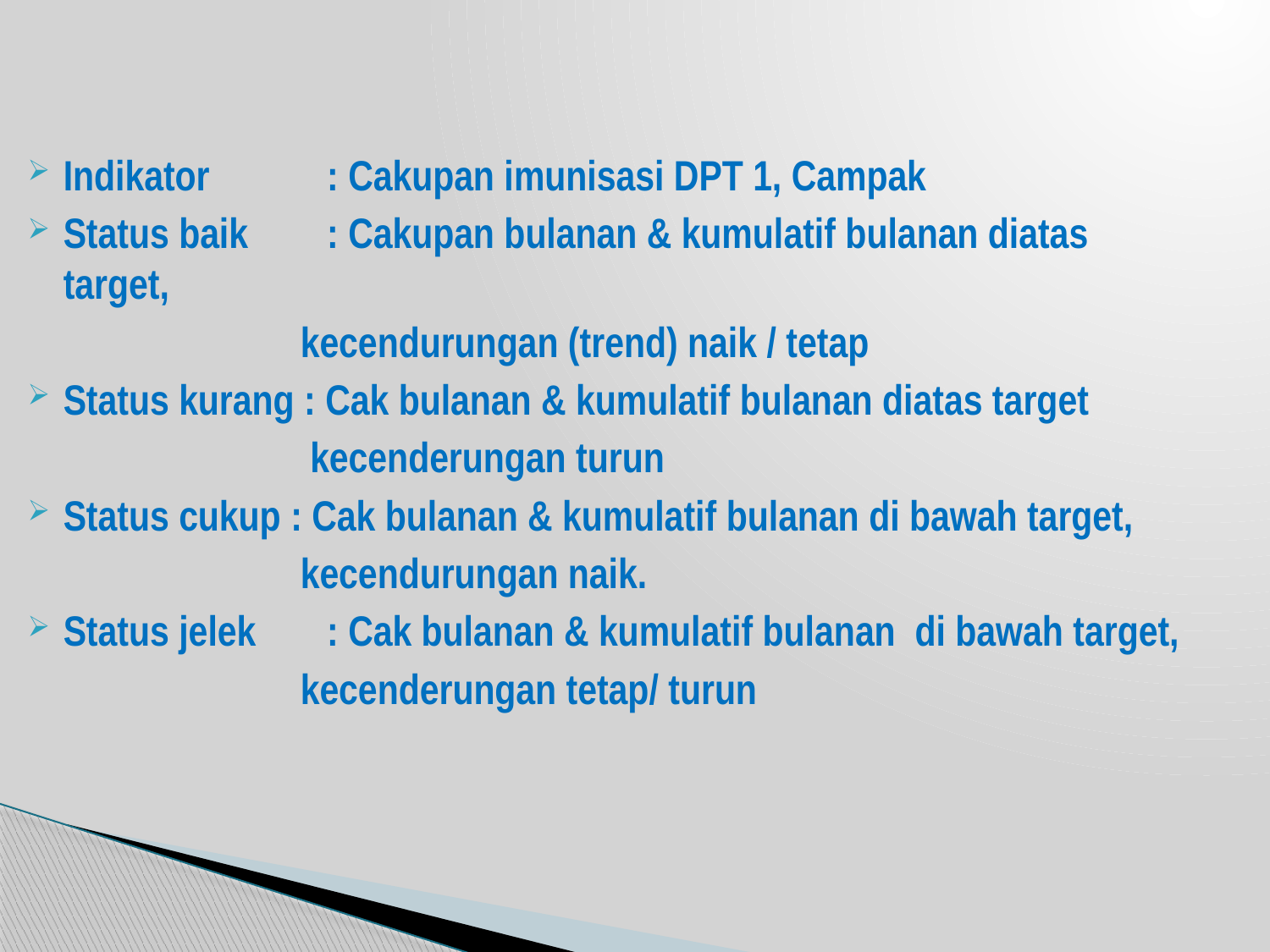

Indikator	 : Cakupan imunisasi DPT 1, Campak
Status baik	 : Cakupan bulanan & kumulatif bulanan diatas target,
                            kecendurungan (trend) naik / tetap
Status kurang : Cak bulanan & kumulatif bulanan diatas target
                             kecenderungan turun
Status cukup : Cak bulanan & kumulatif bulanan di bawah target,
                            kecendurungan naik.
Status jelek	 : Cak bulanan & kumulatif bulanan  di bawah target,
                            kecenderungan tetap/ turun